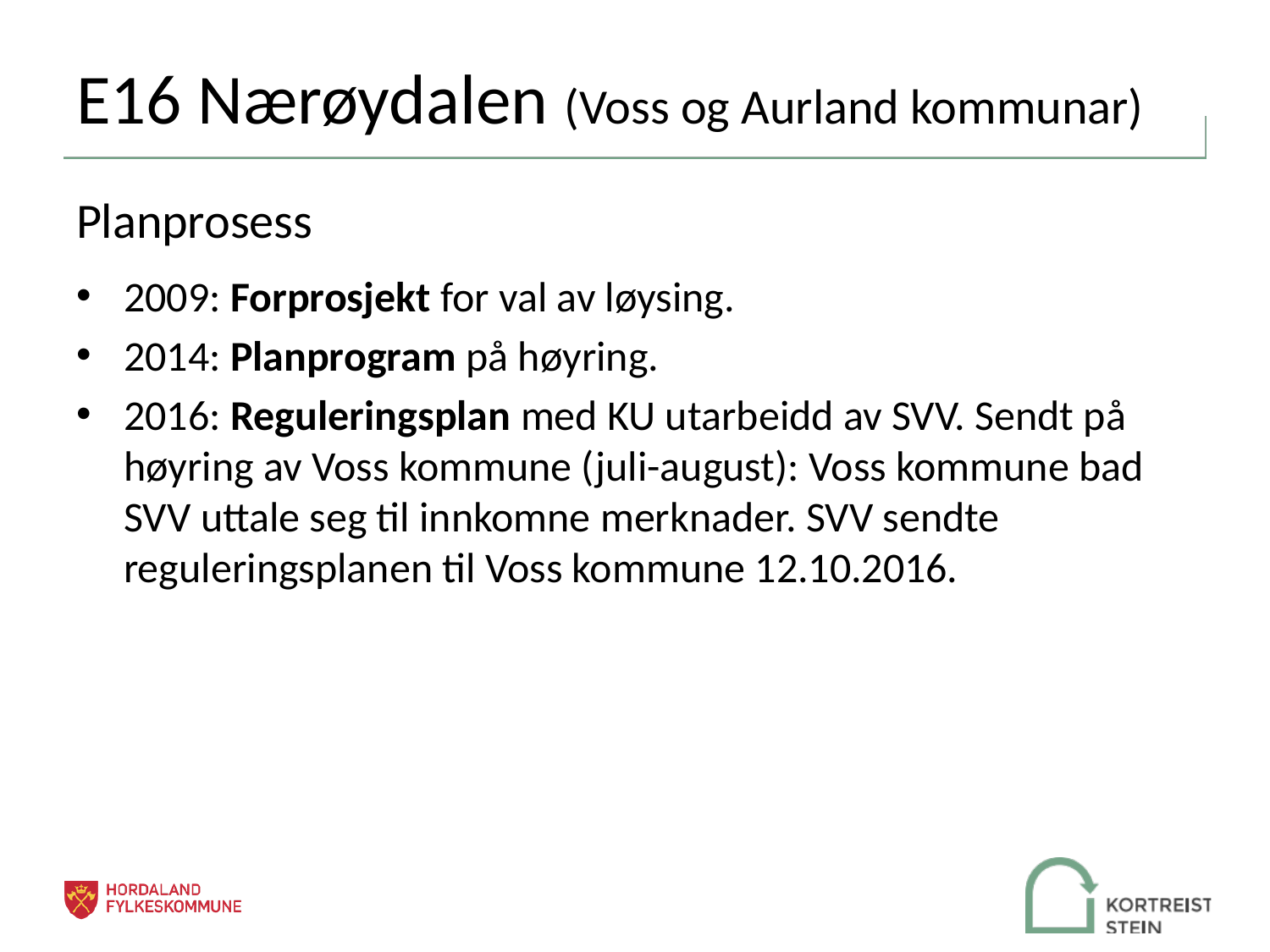

# E16 Nærøydalen (Voss og Aurland kommunar)
Planprosess
2009: Forprosjekt for val av løysing.
2014: Planprogram på høyring.
2016: Reguleringsplan med KU utarbeidd av SVV. Sendt på høyring av Voss kommune (juli-august): Voss kommune bad SVV uttale seg til innkomne merknader. SVV sendte reguleringsplanen til Voss kommune 12.10.2016.